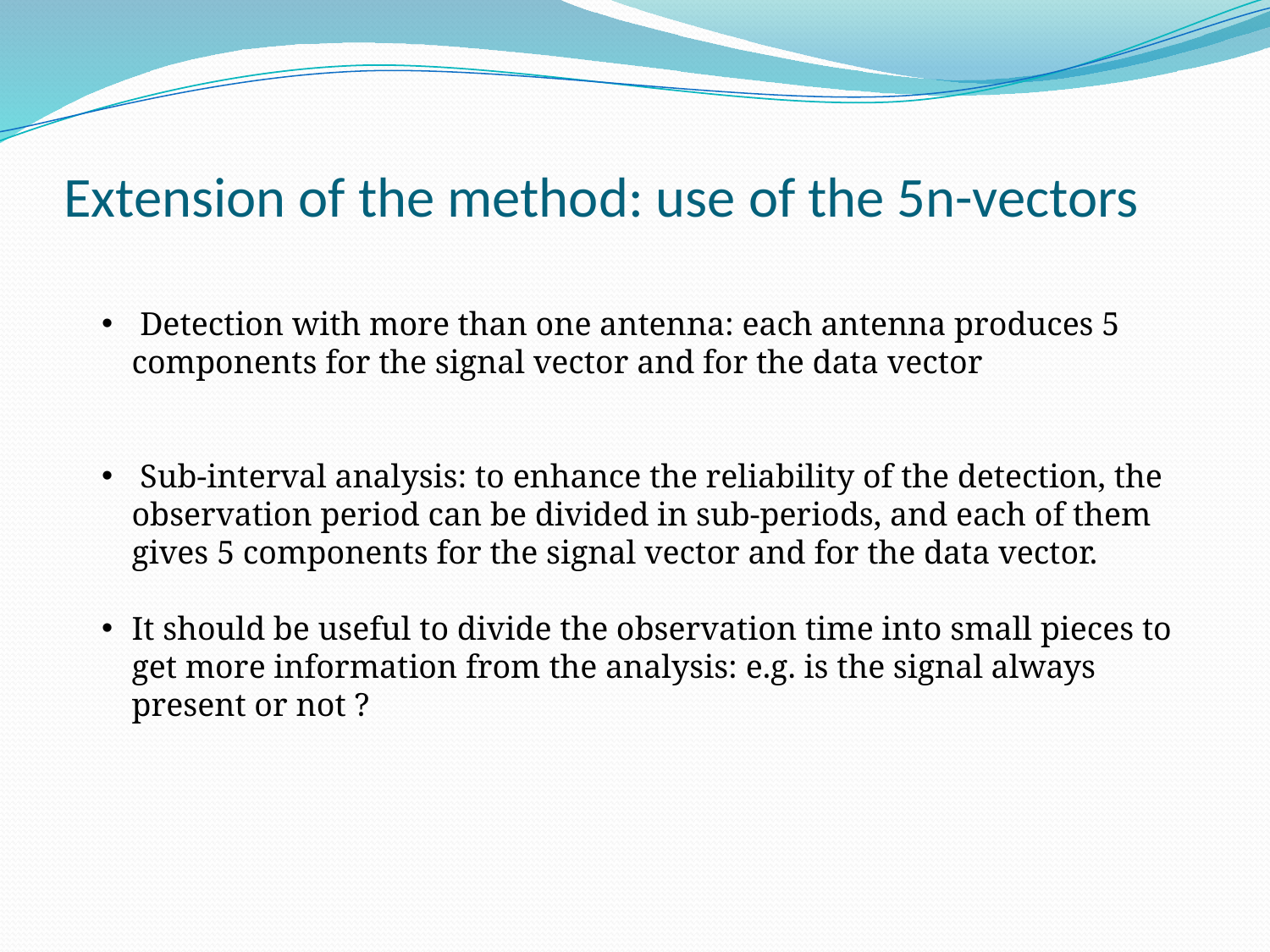

# Extension of the method: use of the 5n-vectors
 Detection with more than one antenna: each antenna produces 5 components for the signal vector and for the data vector

 Sub-interval analysis: to enhance the reliability of the detection, the observation period can be divided in sub-periods, and each of them gives 5 components for the signal vector and for the data vector.

It should be useful to divide the observation time into small pieces to get more information from the analysis: e.g. is the signal always present or not ?